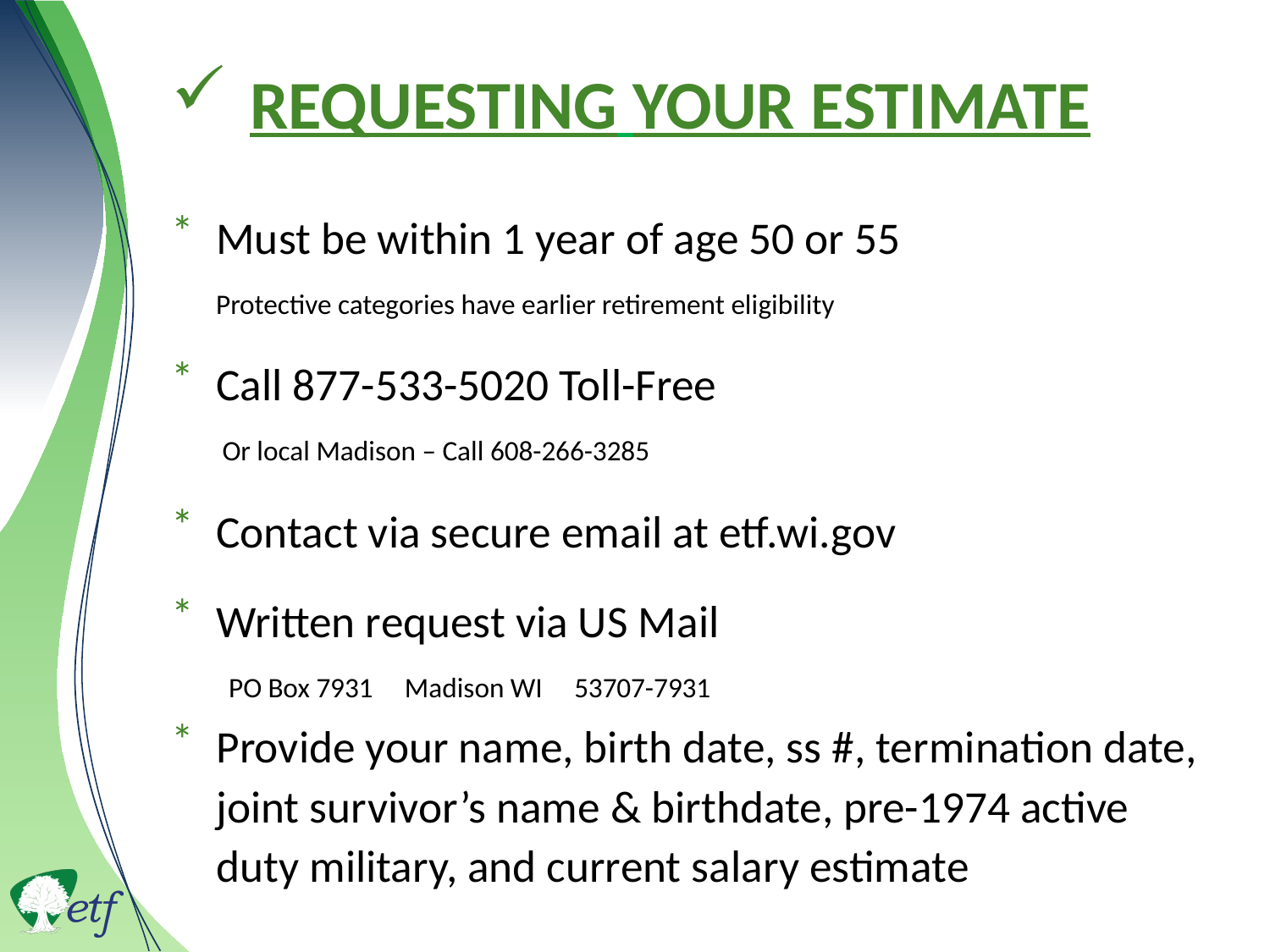

# Requesting your Estimate
Must be within 1 year of age 50 or 55
       Protective categories have earlier retirement eligibility
Call 877-533-5020 Toll-Free
        Or local Madison – Call 608-266-3285
Contact via secure email at etf.wi.gov
Written request via US Mail
         PO Box 7931     Madison WI     53707-7931
Provide your name, birth date, ss #, termination date, joint survivor’s name & birthdate, pre-1974 active duty military, and current salary estimate